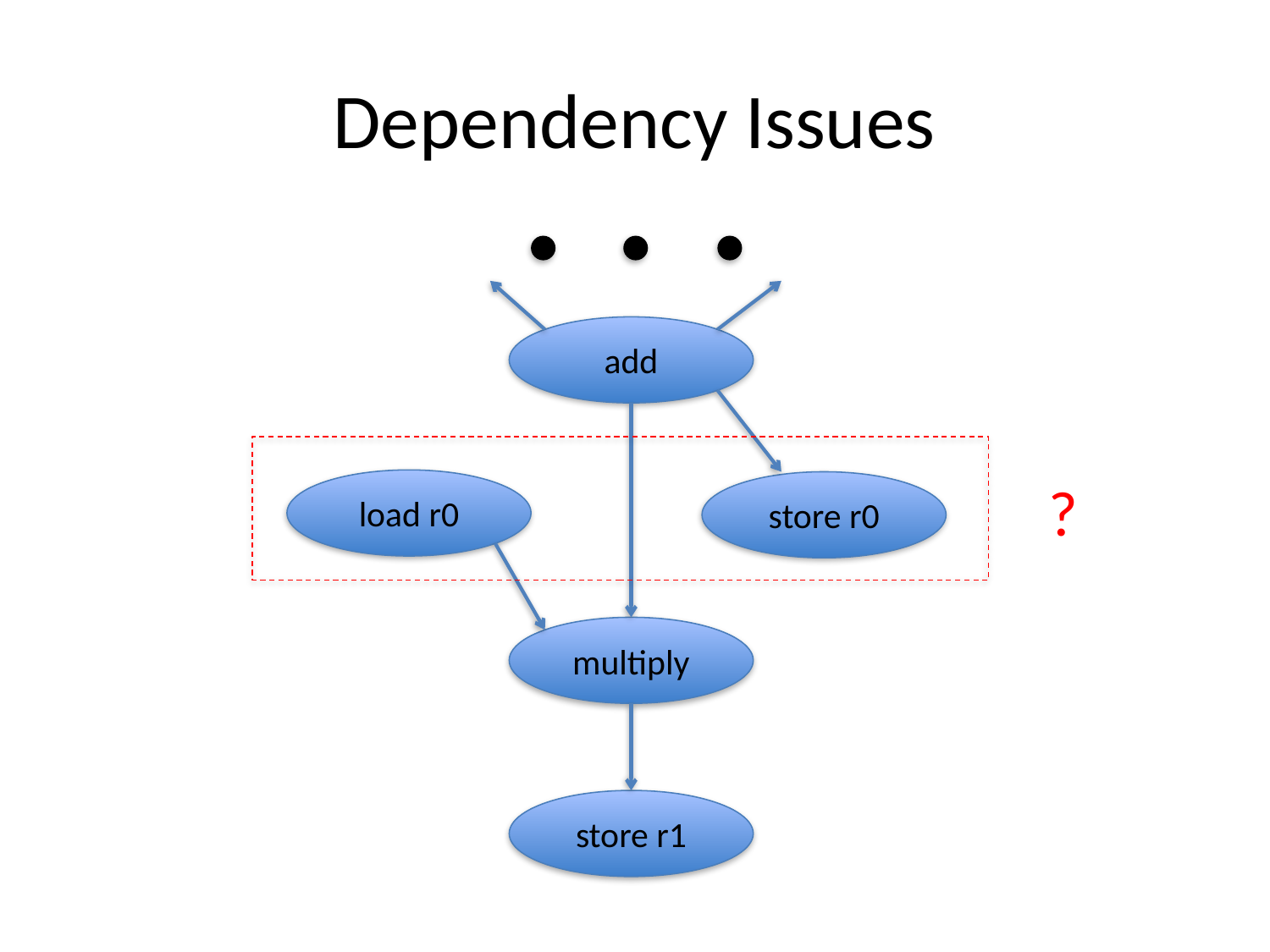

# Dependency Issues

add

?
load r0
store r0
multiply
store r1